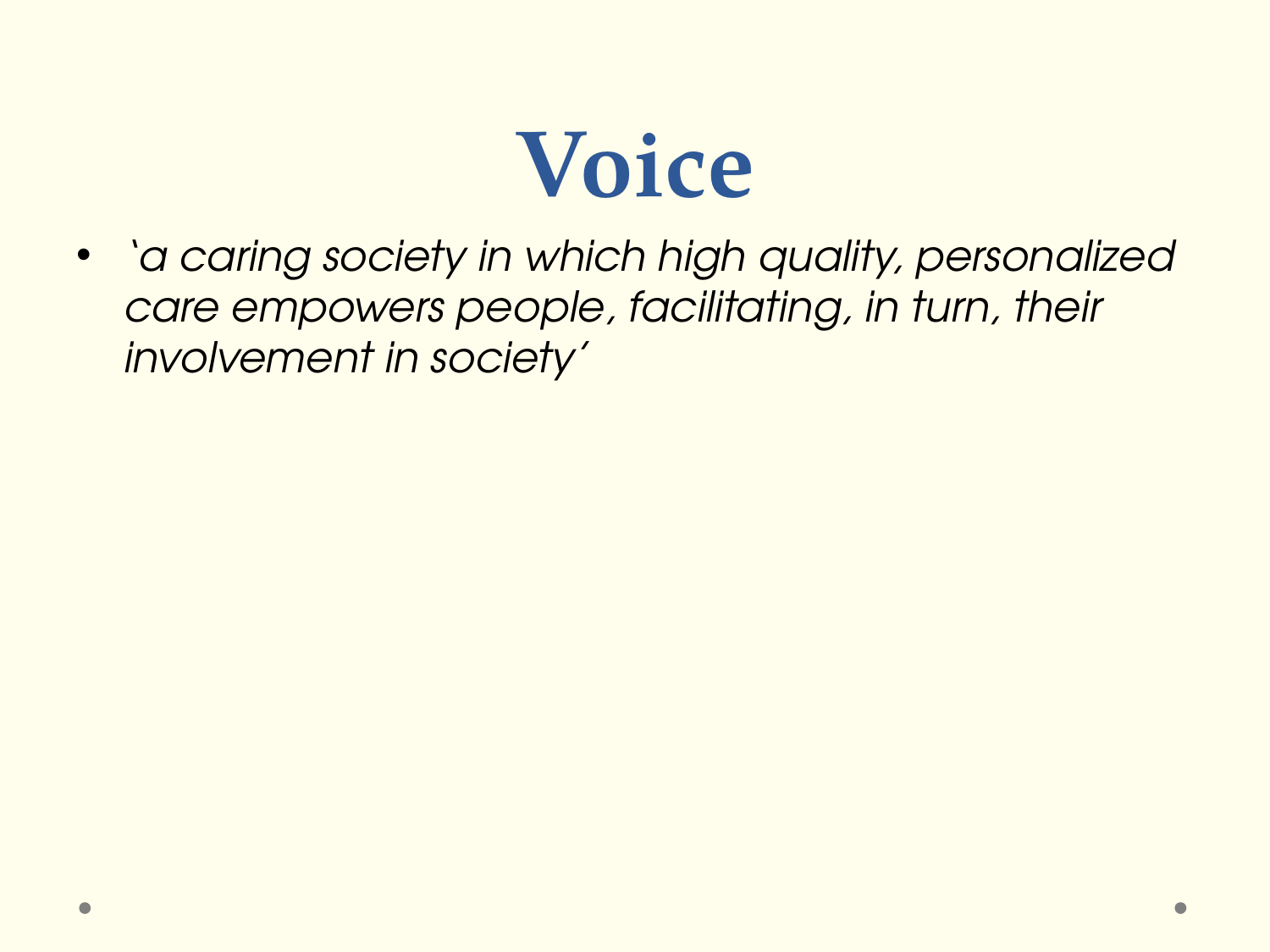

# Voice
‘a caring society in which high quality, personalized care empowers people, facilitating, in turn, their involvement in society’